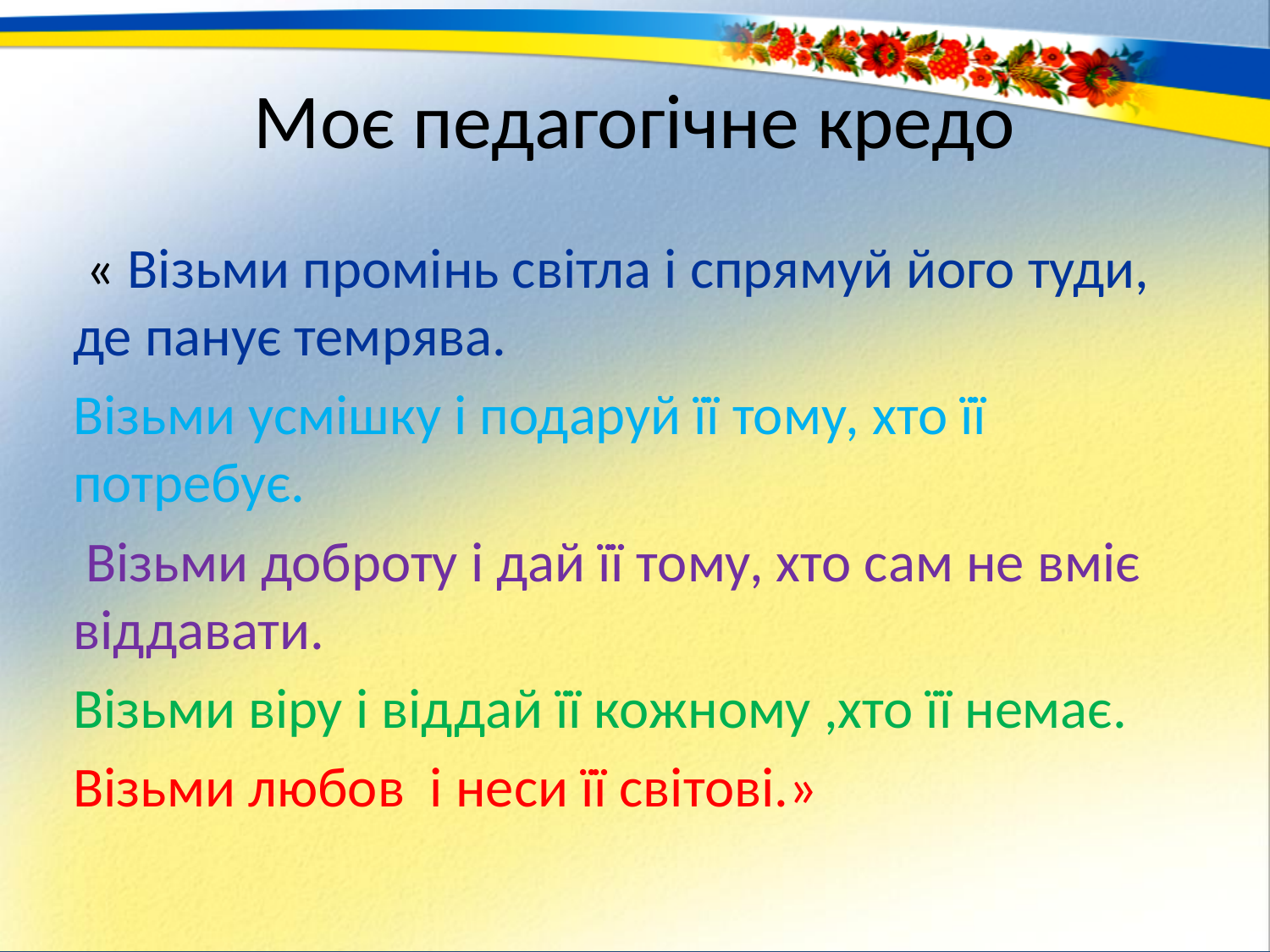

# Моє педагогічне кредо
 « Візьми промінь світла і спрямуй його туди, де панує темрява.
Візьми усмішку і подаруй її тому, хто її потребує.
 Візьми доброту і дай її тому, хто сам не вміє віддавати.
Візьми віру і віддай її кожному ,хто її немає.
Візьми любов  і неси її світові.»